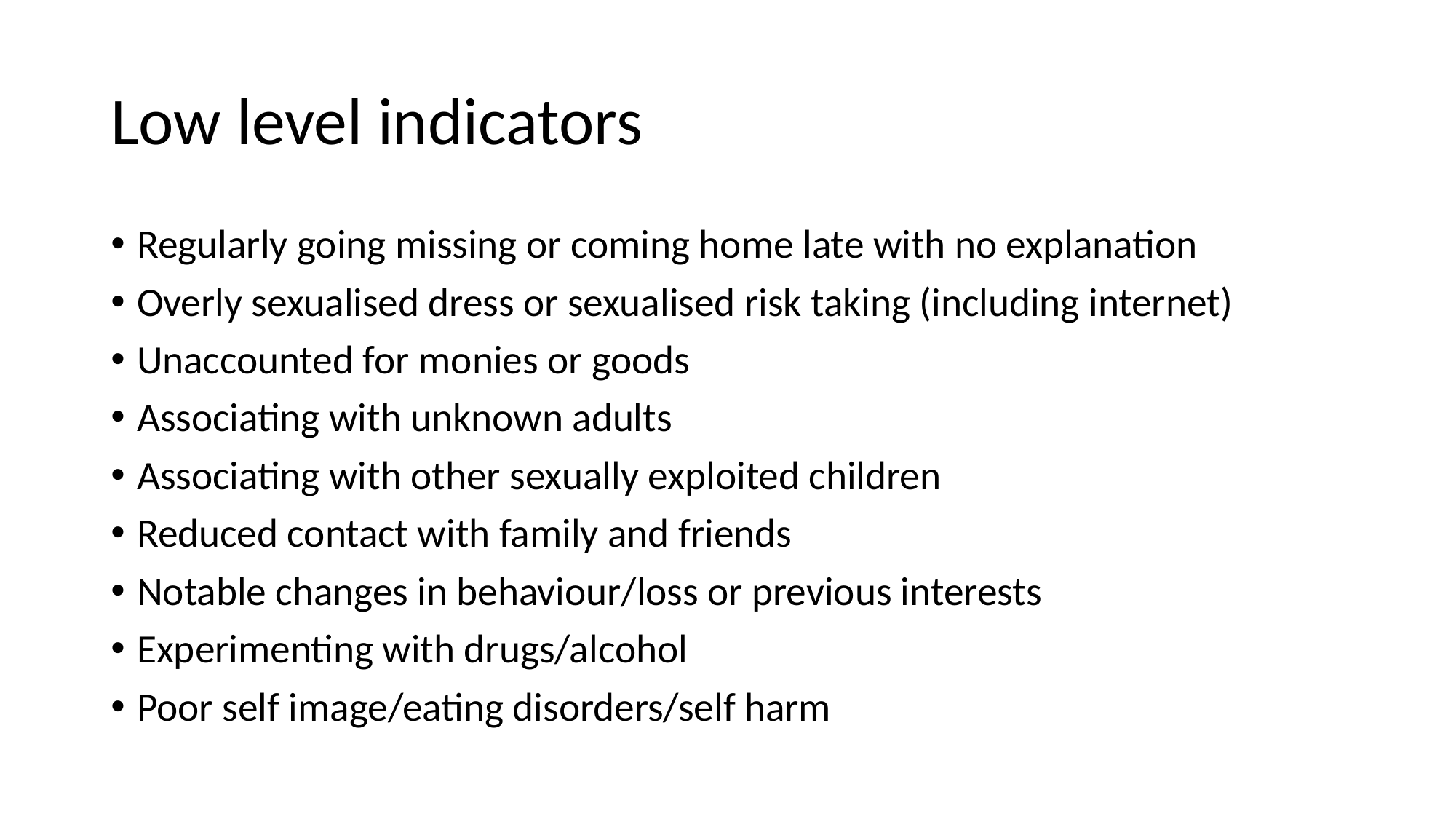

# Low level indicators
Regularly going missing or coming home late with no explanation
Overly sexualised dress or sexualised risk taking (including internet)
Unaccounted for monies or goods
Associating with unknown adults
Associating with other sexually exploited children
Reduced contact with family and friends
Notable changes in behaviour/loss or previous interests
Experimenting with drugs/alcohol
Poor self image/eating disorders/self harm